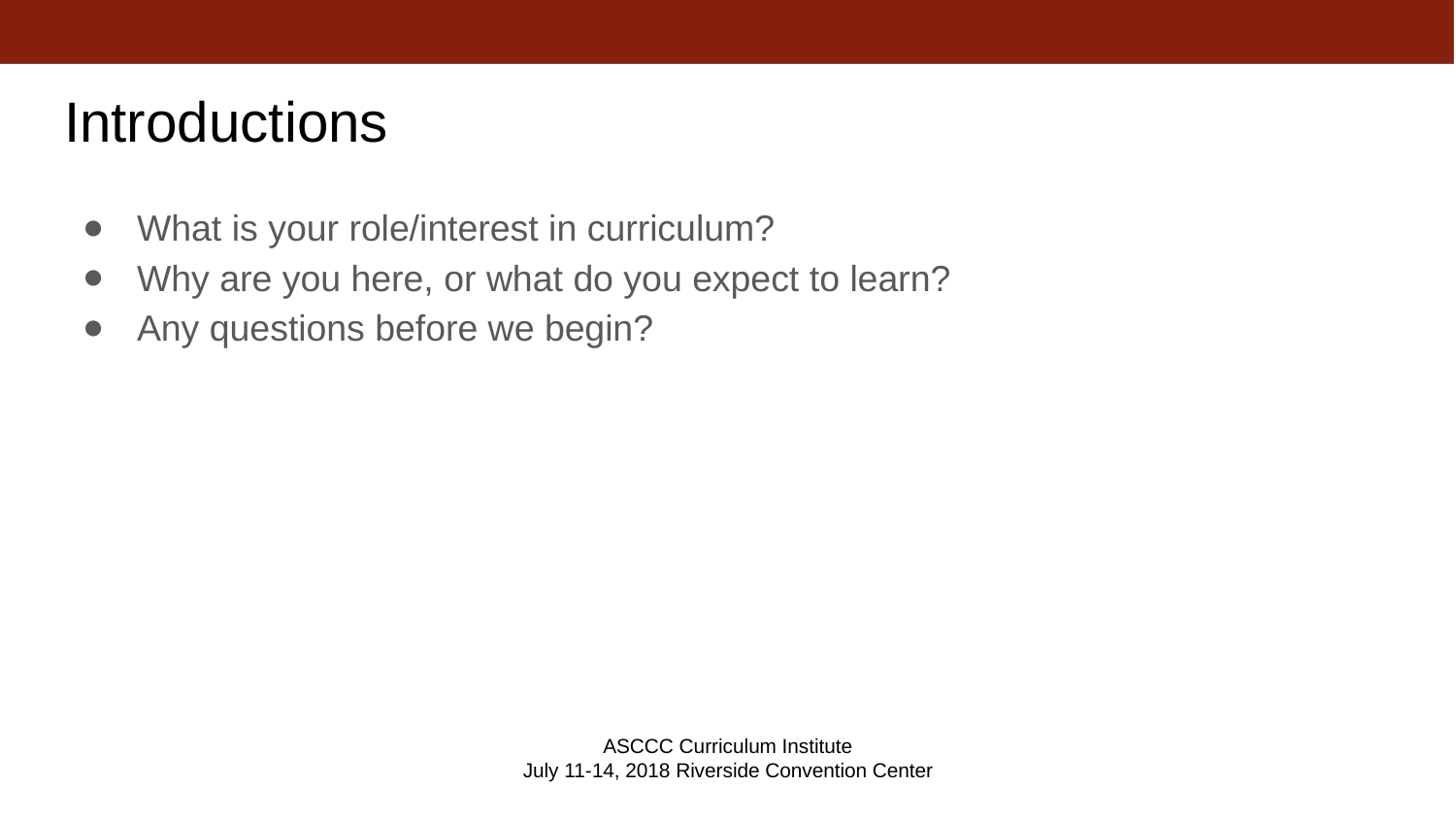

# Introductions
What is your role/interest in curriculum?
Why are you here, or what do you expect to learn?
Any questions before we begin?
ASCCC Curriculum Institute
July 11-14, 2018 Riverside Convention Center